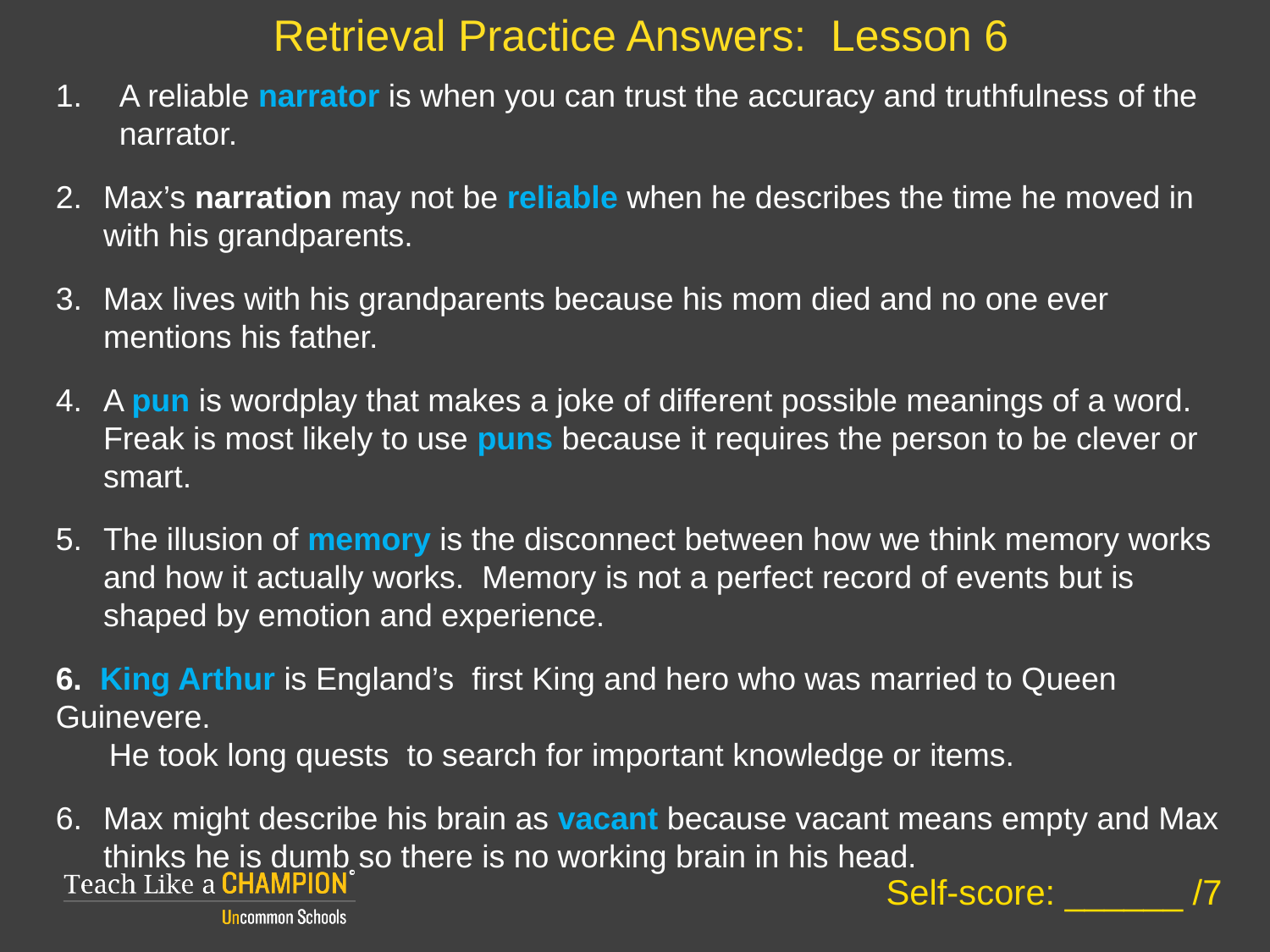

# Retrieval Practice Answers:  Lesson 6
A reliable narrator is when you can trust the accuracy and truthfulness of the narrator.

Max’s narration may not be reliable when he describes the time he moved in with his grandparents.

Max lives with his grandparents because his mom died and no one ever mentions his father.

A pun is wordplay that makes a joke of different possible meanings of a word.   Freak is most likely to use puns because it requires the person to be clever or smart.

The illusion of memory is the disconnect between how we think memory works and how it actually works.  Memory is not a perfect record of events but is shaped by emotion and experience.

6.  King Arthur is England’s  first King and hero who was married to Queen Guinevere.
      He took long quests  to search for important knowledge or items.

Max might describe his brain as vacant because vacant means empty and Max thinks he is dumb so there is no working brain in his head.

Self-score: ______ /7